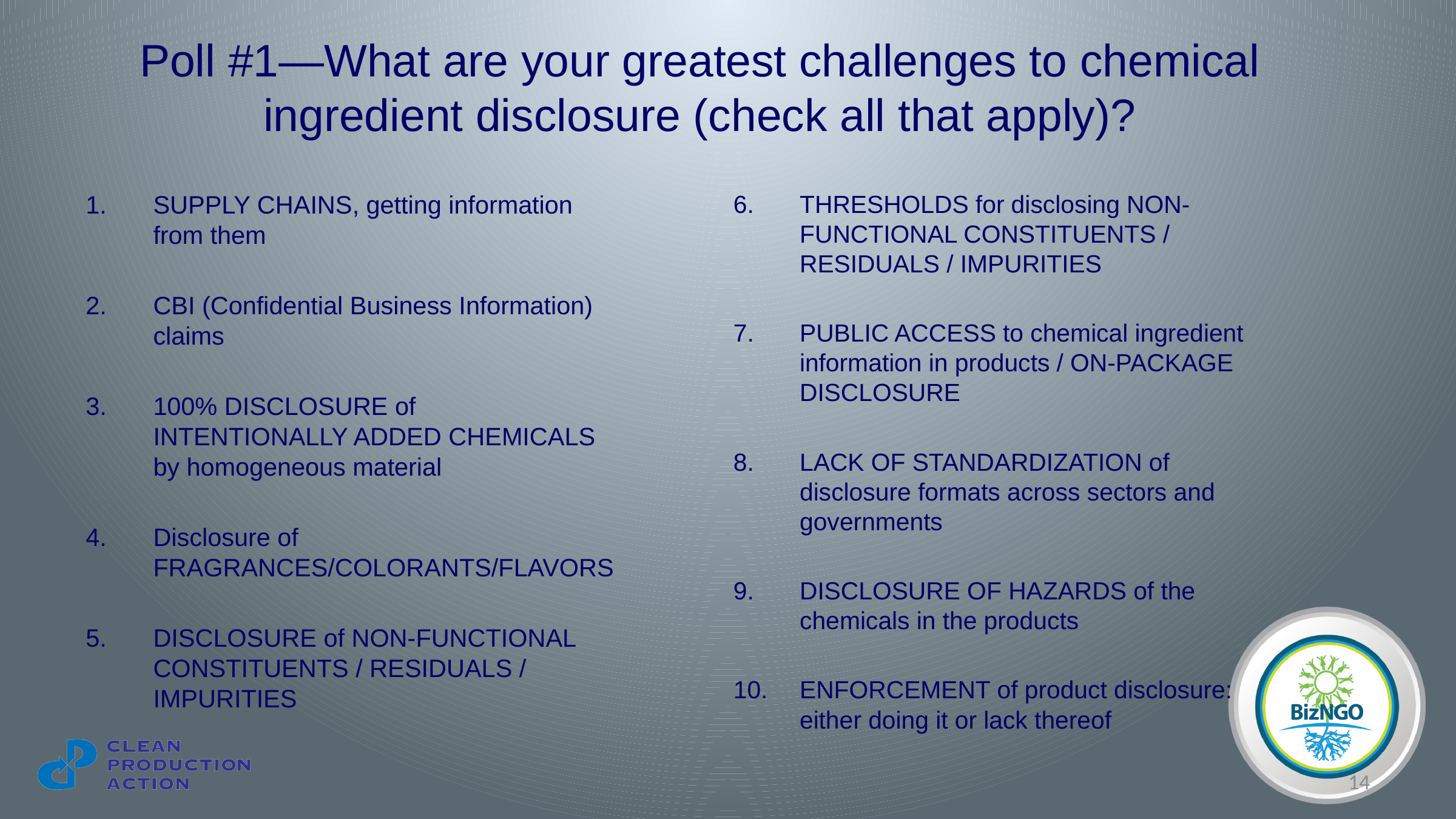

# Poll #1—What are your greatest challenges to chemical ingredient disclosure (check all that apply)?
SUPPLY CHAINS, getting information from them

CBI (Confidential Business Information) claims

100% DISCLOSURE of INTENTIONALLY ADDED CHEMICALS by homogeneous material

Disclosure of FRAGRANCES/COLORANTS/FLAVORS

DISCLOSURE of NON-FUNCTIONAL CONSTITUENTS / RESIDUALS / IMPURITIES

THRESHOLDS for disclosing NON-FUNCTIONAL CONSTITUENTS / RESIDUALS / IMPURITIES

PUBLIC ACCESS to chemical ingredient information in products / ON-PACKAGE DISCLOSURE

LACK OF STANDARDIZATION of disclosure formats across sectors and governments

DISCLOSURE OF HAZARDS of the chemicals in the products

ENFORCEMENT of product disclosure: either doing it or lack thereof

14